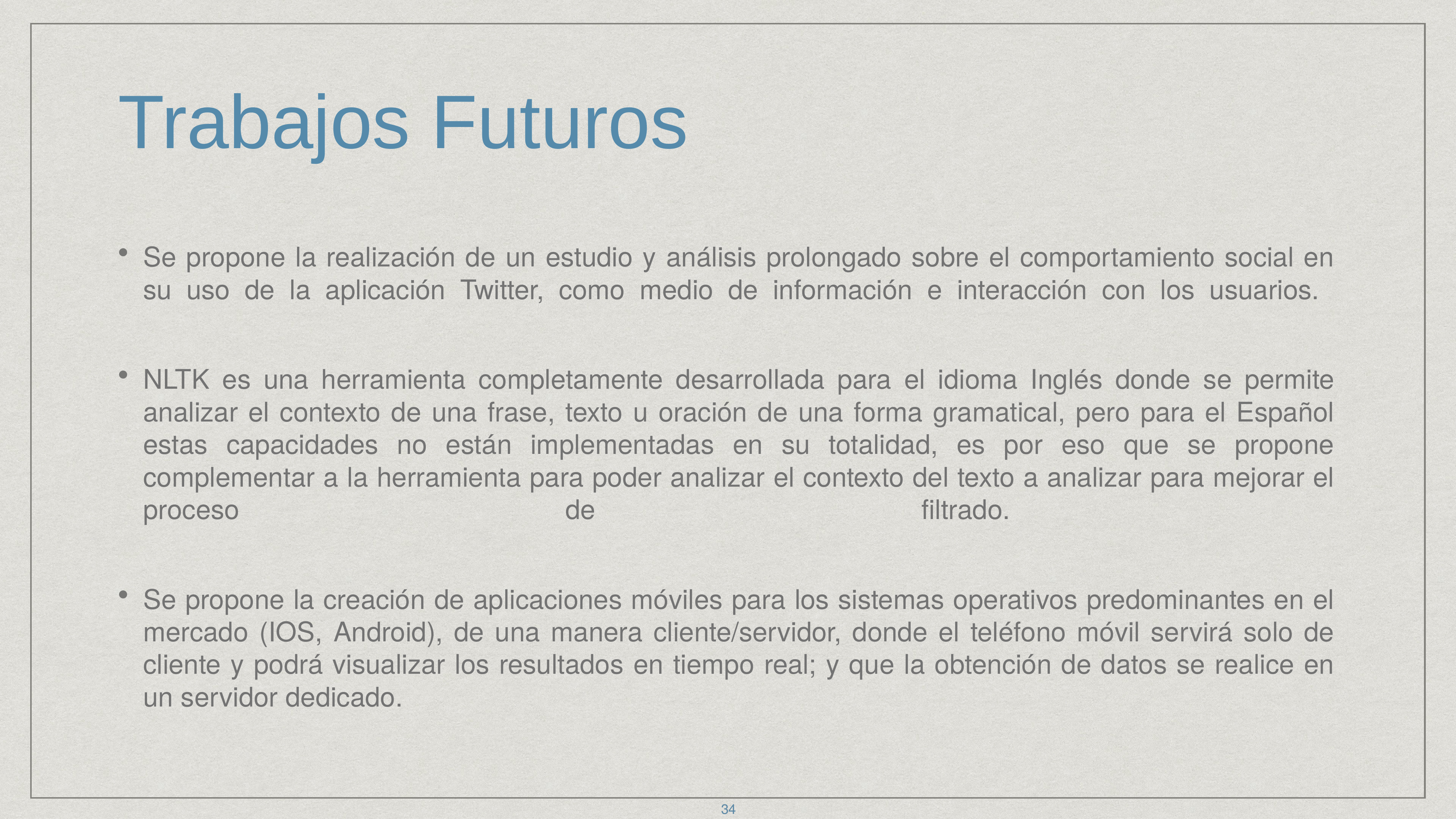

34
# Trabajos Futuros
Se propone la realización de un estudio y análisis prolongado sobre el comportamiento social en su uso de la aplicación Twitter, como medio de información e interacción con los usuarios.
NLTK es una herramienta completamente desarrollada para el idioma Inglés donde se permite analizar el contexto de una frase, texto u oración de una forma gramatical, pero para el Español estas capacidades no están implementadas en su totalidad, es por eso que se propone complementar a la herramienta para poder analizar el contexto del texto a analizar para mejorar el proceso de filtrado.
Se propone la creación de aplicaciones móviles para los sistemas operativos predominantes en el mercado (IOS, Android), de una manera cliente/servidor, donde el teléfono móvil servirá solo de cliente y podrá visualizar los resultados en tiempo real; y que la obtención de datos se realice en un servidor dedicado.